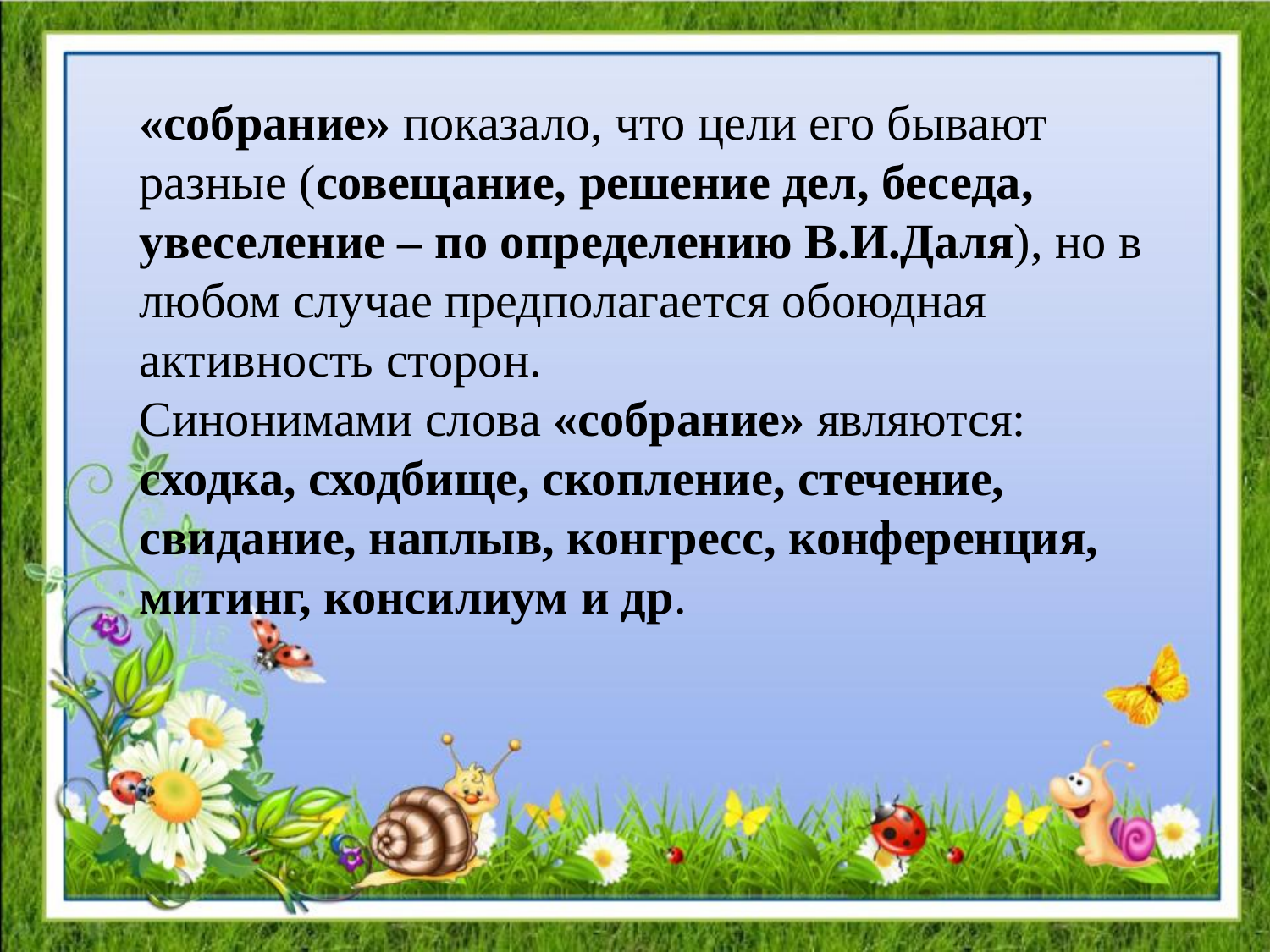

#
«собрание» показало, что цели его бывают разные (совещание, решение дел, беседа,
увеселение – по определению В.И.Даля), но в любом случае предполагается обоюдная активность сторон.
Синонимами слова «собрание» являются: сходка, сходбище, скопление, стечение, свидание, наплыв, конгресс, конференция, митинг, консилиум и др.